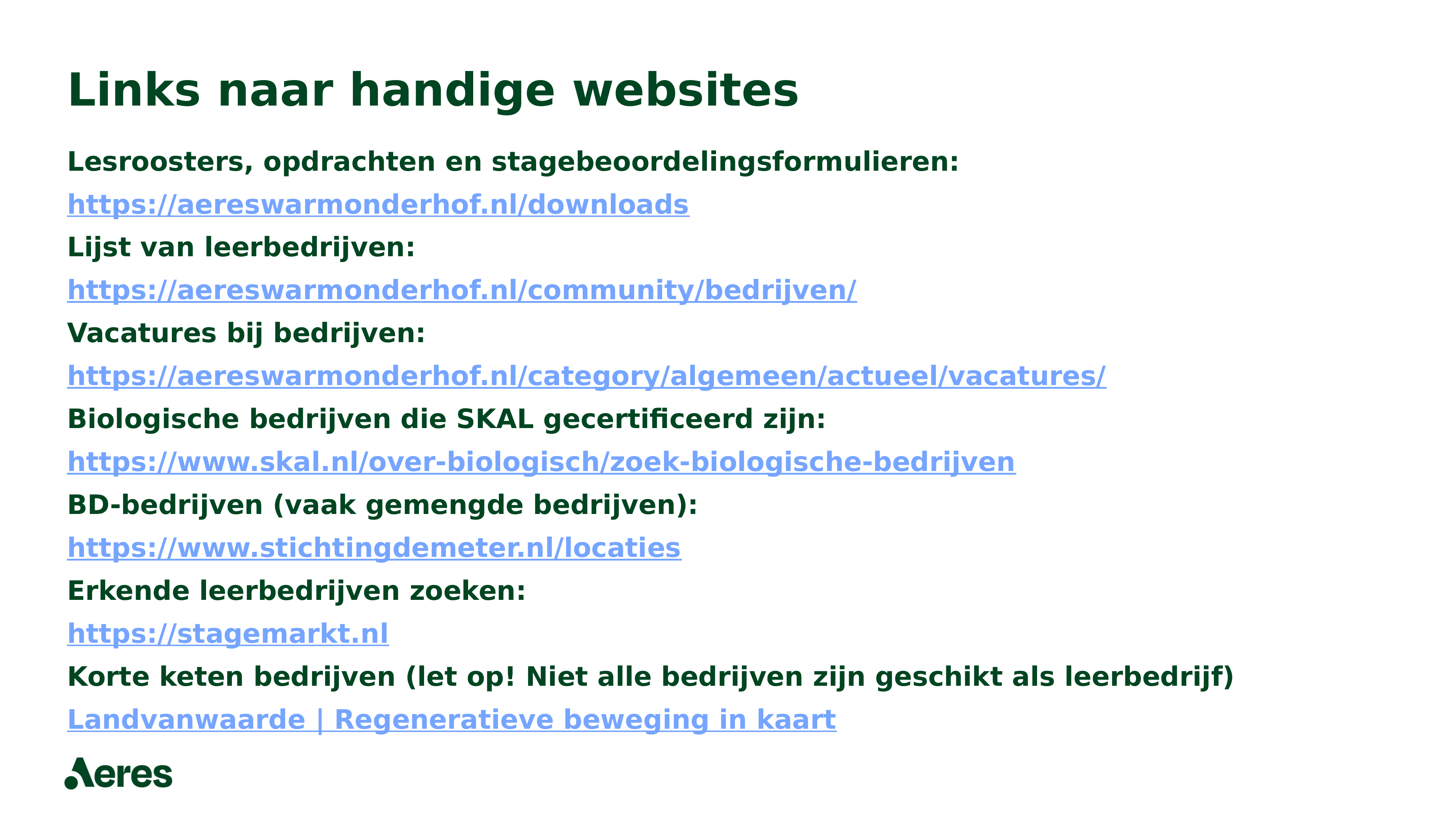

# Links naar handige websites
Lesroosters, opdrachten en stagebeoordelingsformulieren:
https://aereswarmonderhof.nl/downloads
Lijst van leerbedrijven:
https://aereswarmonderhof.nl/community/bedrijven/
Vacatures bij bedrijven:
https://aereswarmonderhof.nl/category/algemeen/actueel/vacatures/
Biologische bedrijven die SKAL gecertificeerd zijn:
https://www.skal.nl/over-biologisch/zoek-biologische-bedrijven
BD-bedrijven (vaak gemengde bedrijven):
https://www.stichtingdemeter.nl/locaties
Erkende leerbedrijven zoeken:
https://stagemarkt.nl
Korte keten bedrijven (let op! Niet alle bedrijven zijn geschikt als leerbedrijf)
Landvanwaarde | Regeneratieve beweging in kaart